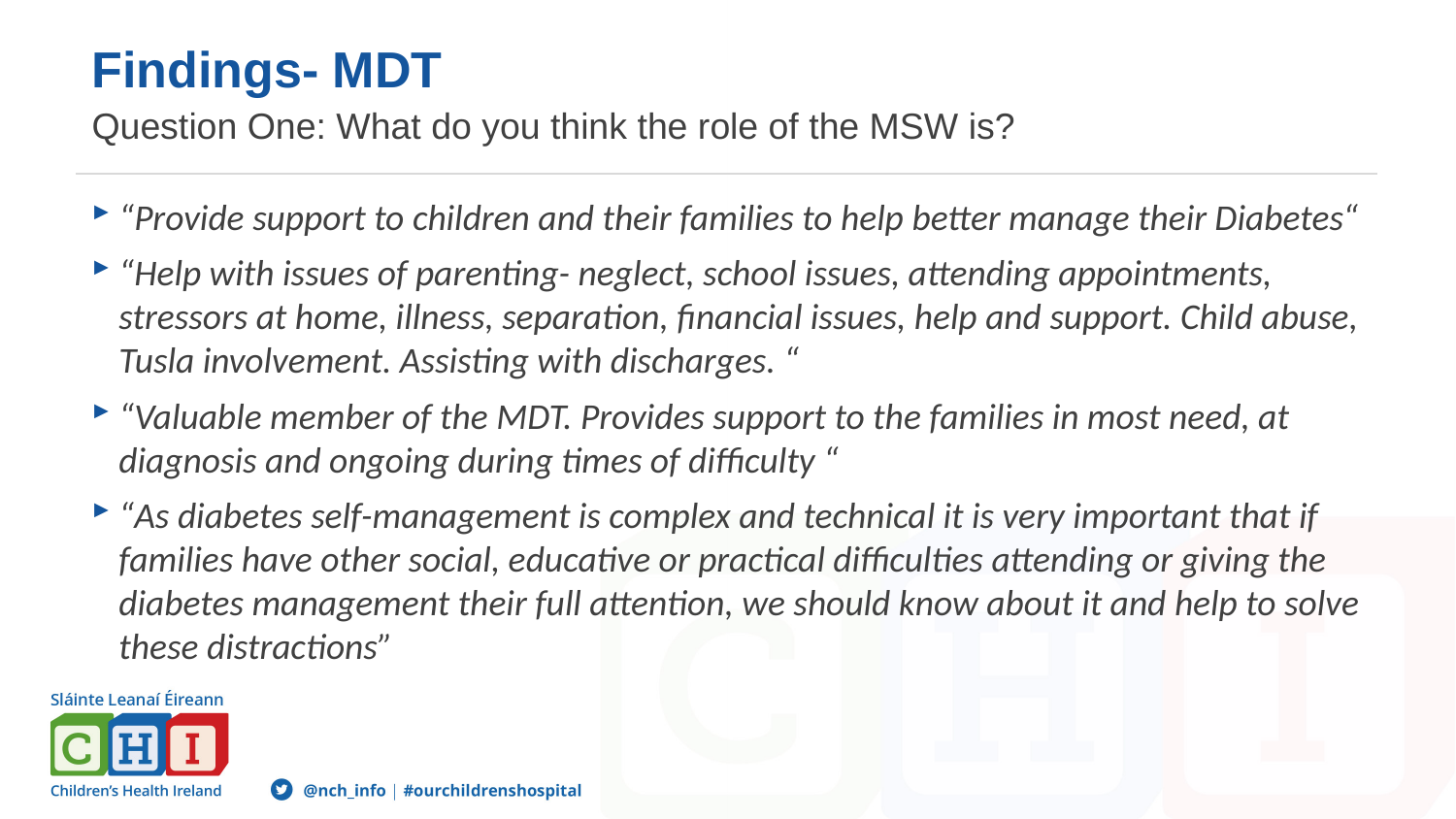

# Findings- MDT
Question One: What do you think the role of the MSW is?

“Provide support to children and their families to help better manage their Diabetes“
“Help with issues of parenting- neglect, school issues, attending appointments, stressors at home, illness, separation, financial issues, help and support. Child abuse, Tusla involvement. Assisting with discharges. “
“Valuable member of the MDT. Provides support to the families in most need, at diagnosis and ongoing during times of difficulty “
“As diabetes self-management is complex and technical it is very important that if families have other social, educative or practical difficulties attending or giving the diabetes management their full attention, we should know about it and help to solve these distractions”